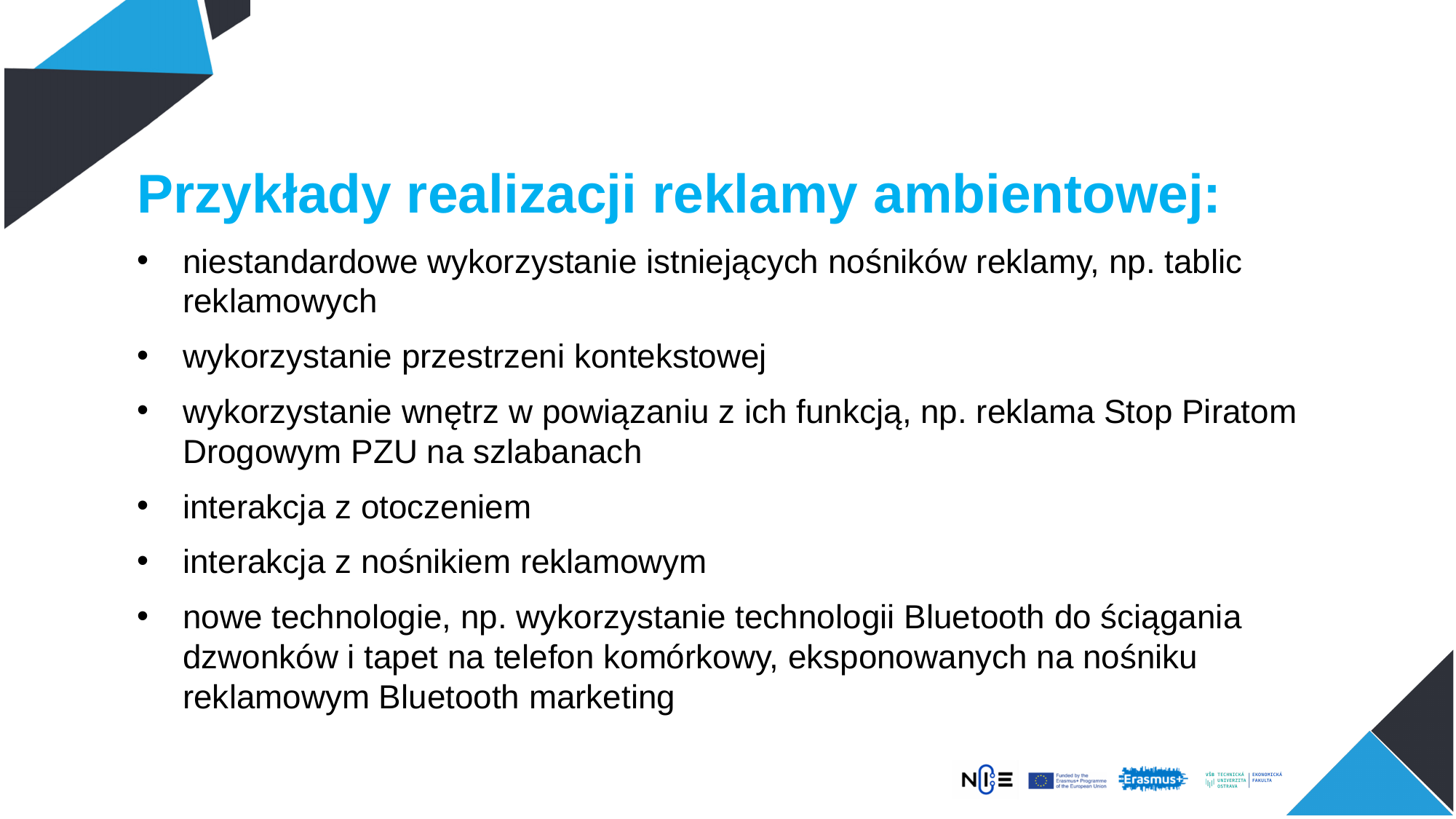

Przykłady realizacji reklamy ambientowej:
niestandardowe wykorzystanie istniejących nośników reklamy, np. tablic reklamowych
wykorzystanie przestrzeni kontekstowej
wykorzystanie wnętrz w powiązaniu z ich funkcją, np. reklama Stop Piratom Drogowym PZU na szlabanach
interakcja z otoczeniem
interakcja z nośnikiem reklamowym
nowe technologie, np. wykorzystanie technologii Bluetooth do ściągania dzwonków i tapet na telefon komórkowy, eksponowanych na nośniku reklamowym Bluetooth marketing